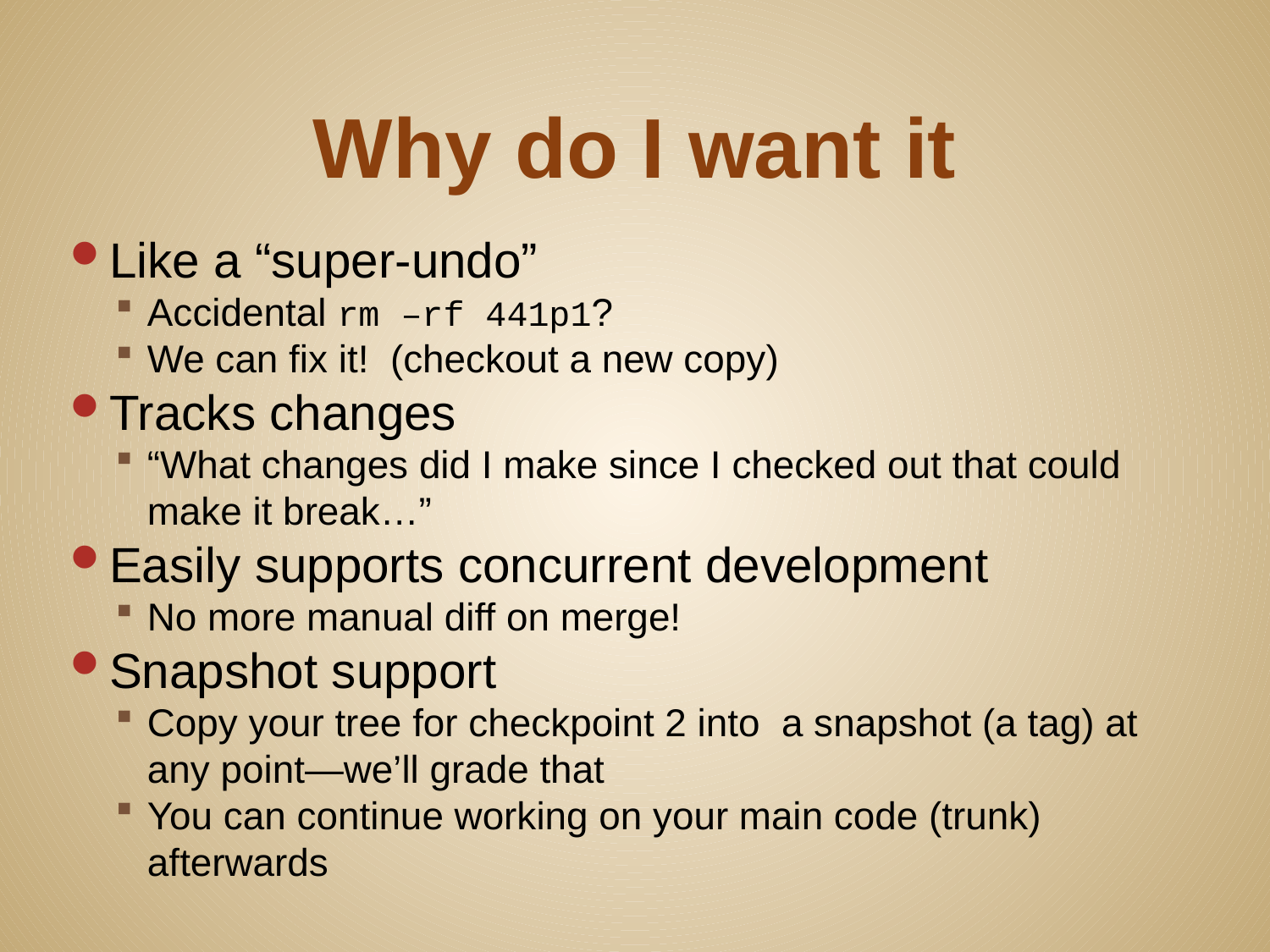

# Why do I want it
Like a “super-undo”
Accidental rm –rf 441p1?
We can fix it!  (checkout a new copy)
Tracks changes
“What changes did I make since I checked out that could make it break…”
Easily supports concurrent development
No more manual diff on merge!
Snapshot support
Copy your tree for checkpoint 2 into  a snapshot (a tag) at any point—we’ll grade that
You can continue working on your main code (trunk) afterwards